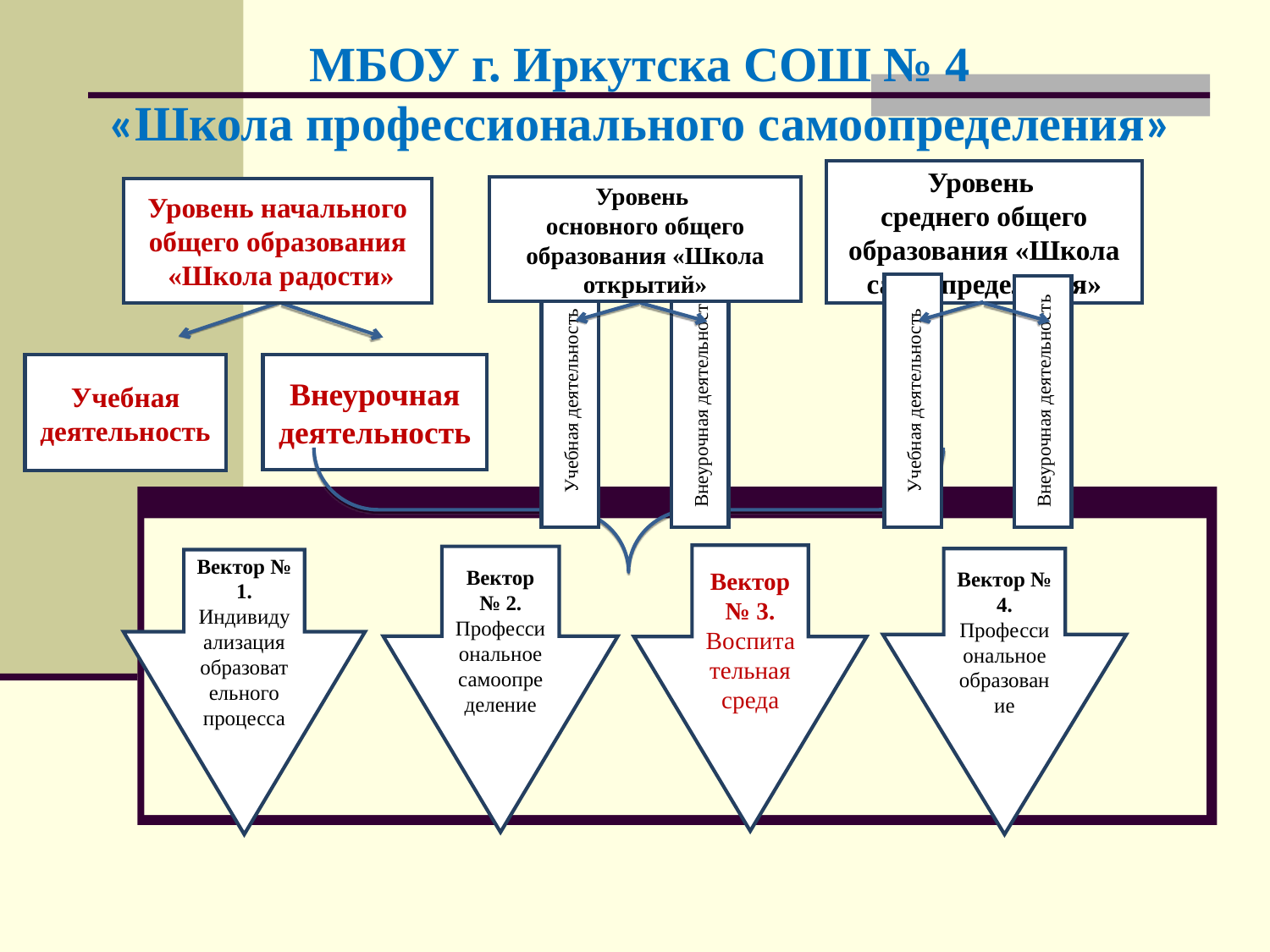

МБОУ г. Иркутска СОШ № 4
«Школа профессионального самоопределения»
Уровень
среднего общего образования «Школа самоопределения»
Уровень
основного общего образования «Школа открытий»
Уровень начального общего образования
 «Школа радости»

Учебная деятельность
Внеурочная деятельность
Учебная деятельность
Внеурочная деятельность
Учебная деятельность
Внеурочная деятельность
Вектор № 3.
Воспитательная среда
Вектор № 2.
Профессиональное самоопределение
Вектор № 4.
Профессиональное образование
Вектор № 1.
Индивидуализация образовательного процесса